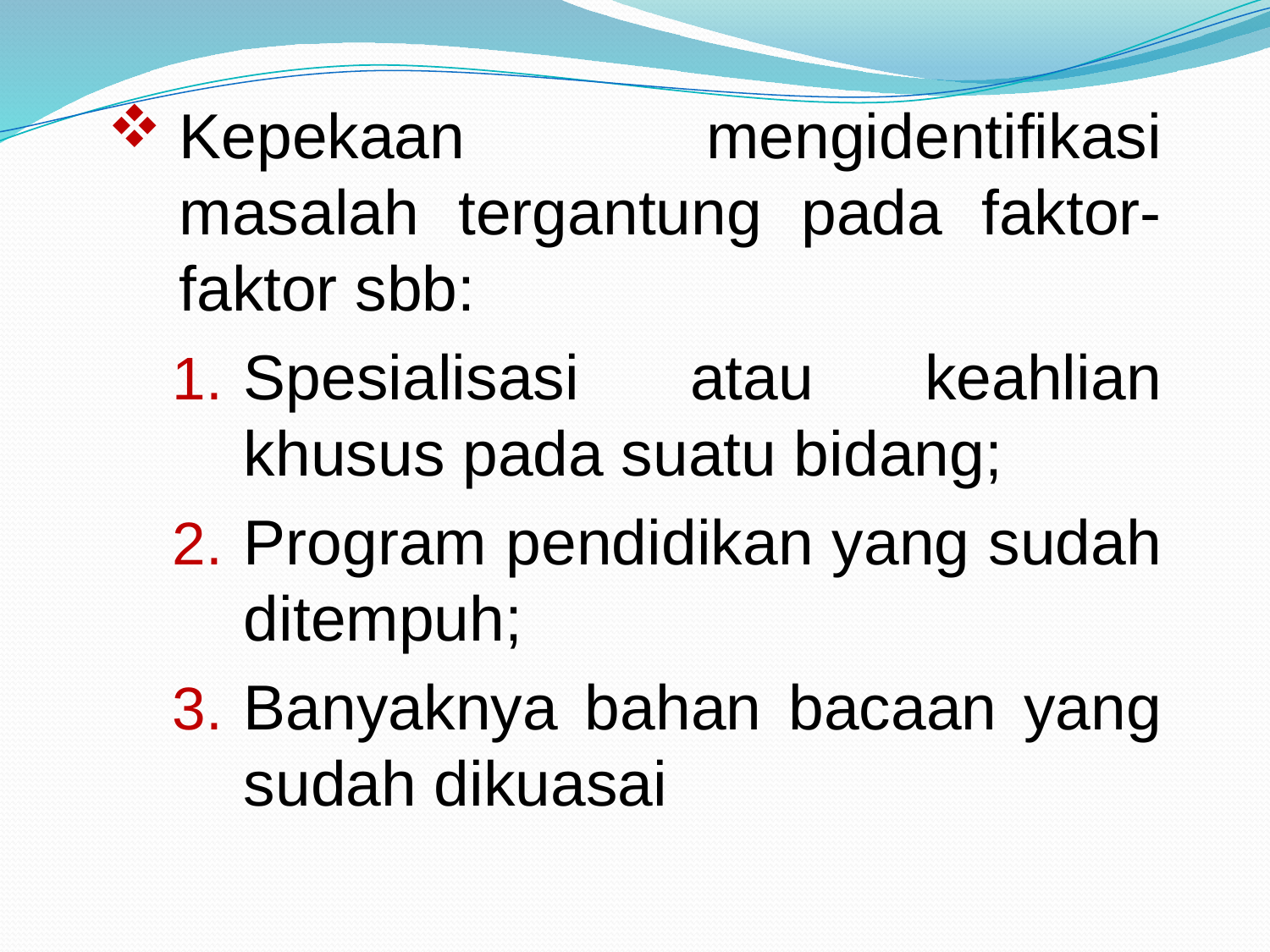

Kepekaan mengidentifikasi masalah tergantung pada faktor-faktor sbb:
Spesialisasi atau keahlian khusus pada suatu bidang;
Program pendidikan yang sudah ditempuh;
Banyaknya bahan bacaan yang sudah dikuasai